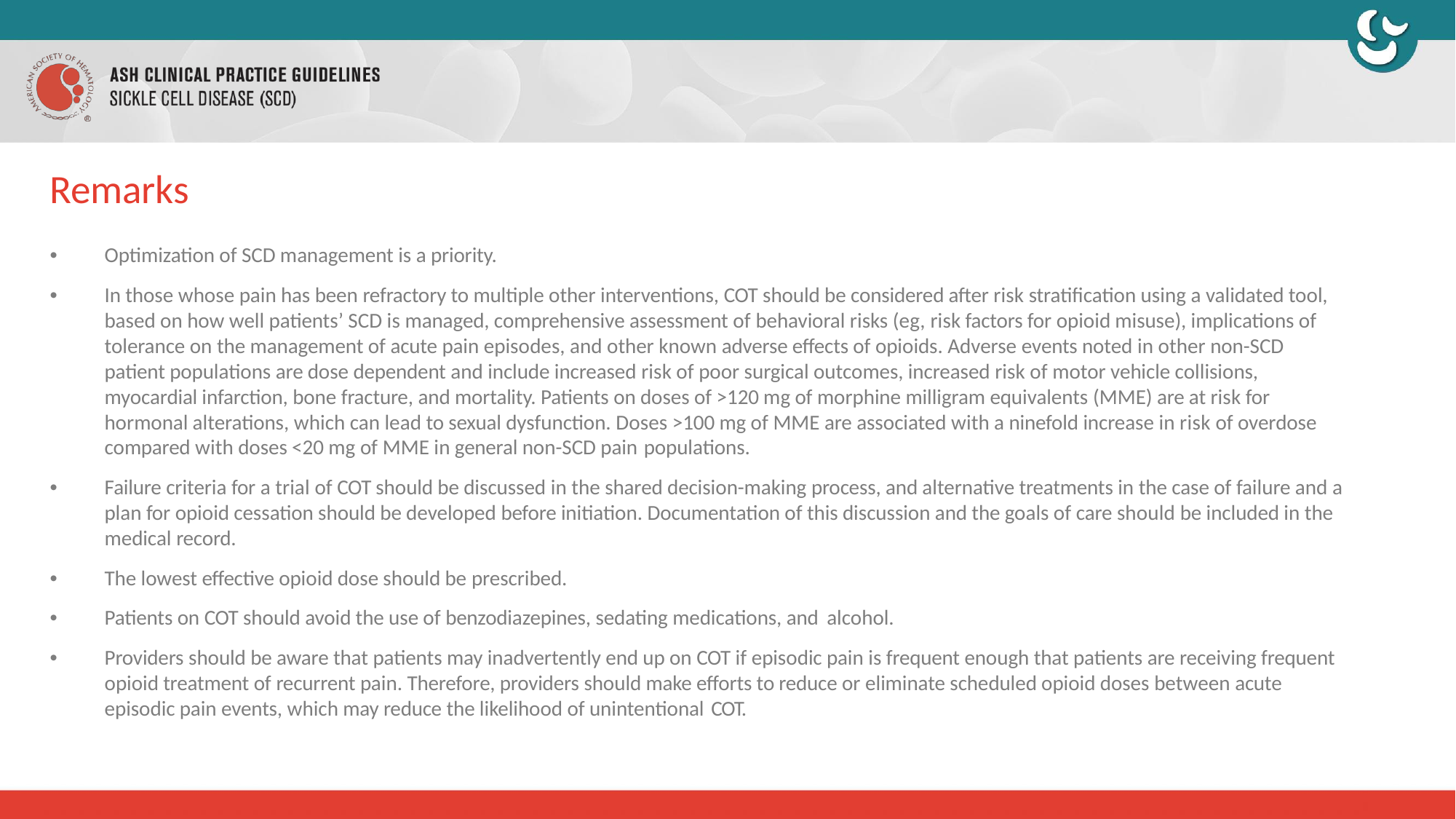

# Remarks
•
•
Optimization of SCD management is a priority.
In those whose pain has been refractory to multiple other interventions, COT should be considered after risk stratification using a validated tool,  based on how well patients’ SCD is managed, comprehensive assessment of behavioral risks (eg, risk factors for opioid misuse), implications of  tolerance on the management of acute pain episodes, and other known adverse effects of opioids. Adverse events noted in other non-SCD  patient populations are dose dependent and include increased risk of poor surgical outcomes, increased risk of motor vehicle collisions,  myocardial infarction, bone fracture, and mortality. Patients on doses of >120 mg of morphine milligram equivalents (MME) are at risk for  hormonal alterations, which can lead to sexual dysfunction. Doses >100 mg of MME are associated with a ninefold increase in risk of overdose  compared with doses <20 mg of MME in general non-SCD pain populations.
•
Failure criteria for a trial of COT should be discussed in the shared decision-making process, and alternative treatments in the case of failure and a  plan for opioid cessation should be developed before initiation. Documentation of this discussion and the goals of care should be included in the  medical record.
•
•
•
The lowest effective opioid dose should be prescribed.
Patients on COT should avoid the use of benzodiazepines, sedating medications, and alcohol.
Providers should be aware that patients may inadvertently end up on COT if episodic pain is frequent enough that patients are receiving frequent  opioid treatment of recurrent pain. Therefore, providers should make efforts to reduce or eliminate scheduled opioid doses between acute  episodic pain events, which may reduce the likelihood of unintentional COT.